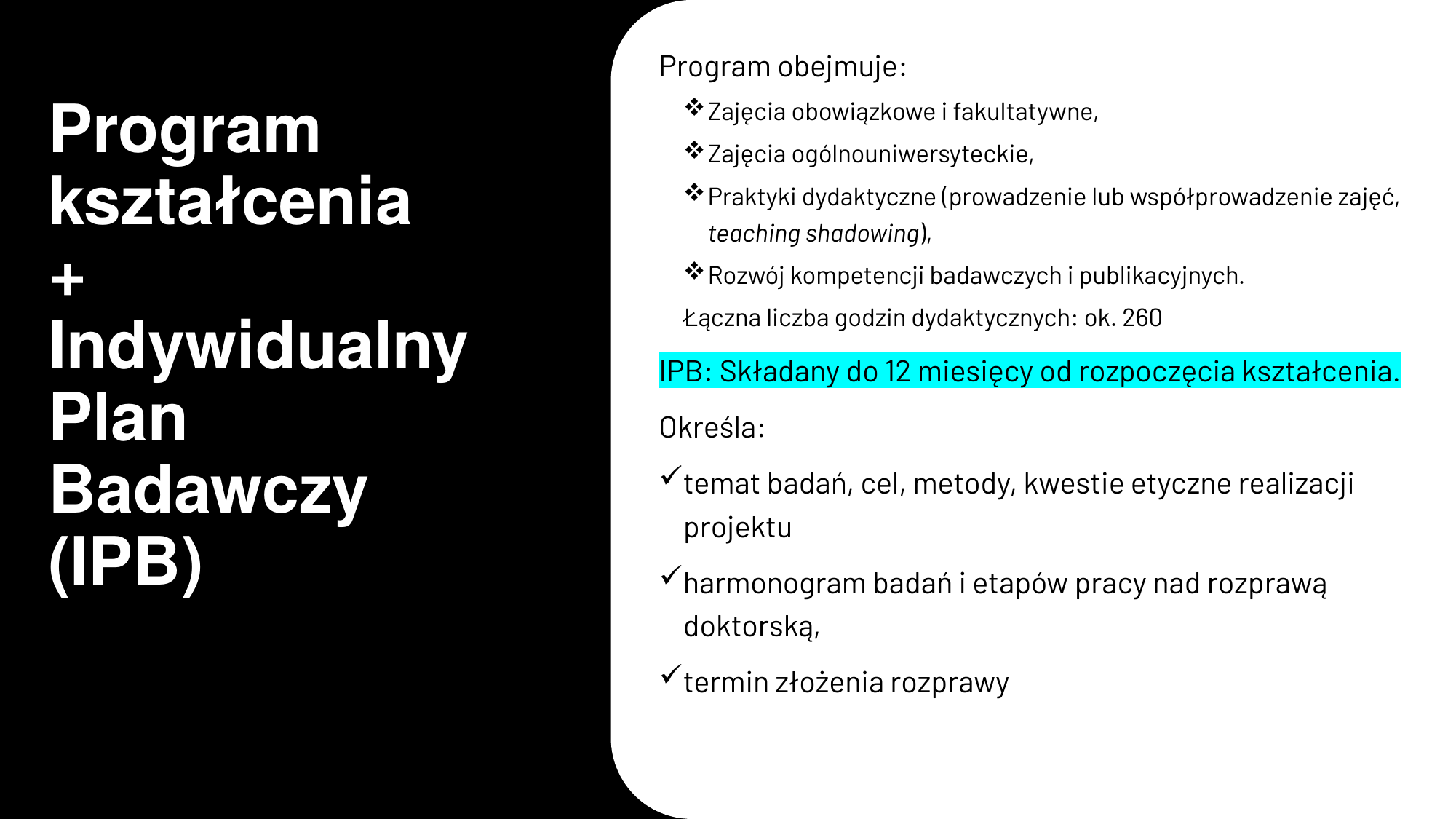

Program obejmuje:
Zajęcia obowiązkowe i fakultatywne,
Zajęcia ogólnouniwersyteckie,
Praktyki dydaktyczne (prowadzenie lub współprowadzenie zajęć, teaching shadowing),
Rozwój kompetencji badawczych i publikacyjnych.
Łączna liczba godzin dydaktycznych: ok. 260
IPB: Składany do 12 miesięcy od rozpoczęcia kształcenia.
Określa:
temat badań, cel, metody, kwestie etyczne realizacji projektu
harmonogram badań i etapów pracy nad rozprawą doktorską,
termin złożenia rozprawy

# Program kształcenia + Indywidualny Plan Badawczy (IPB)